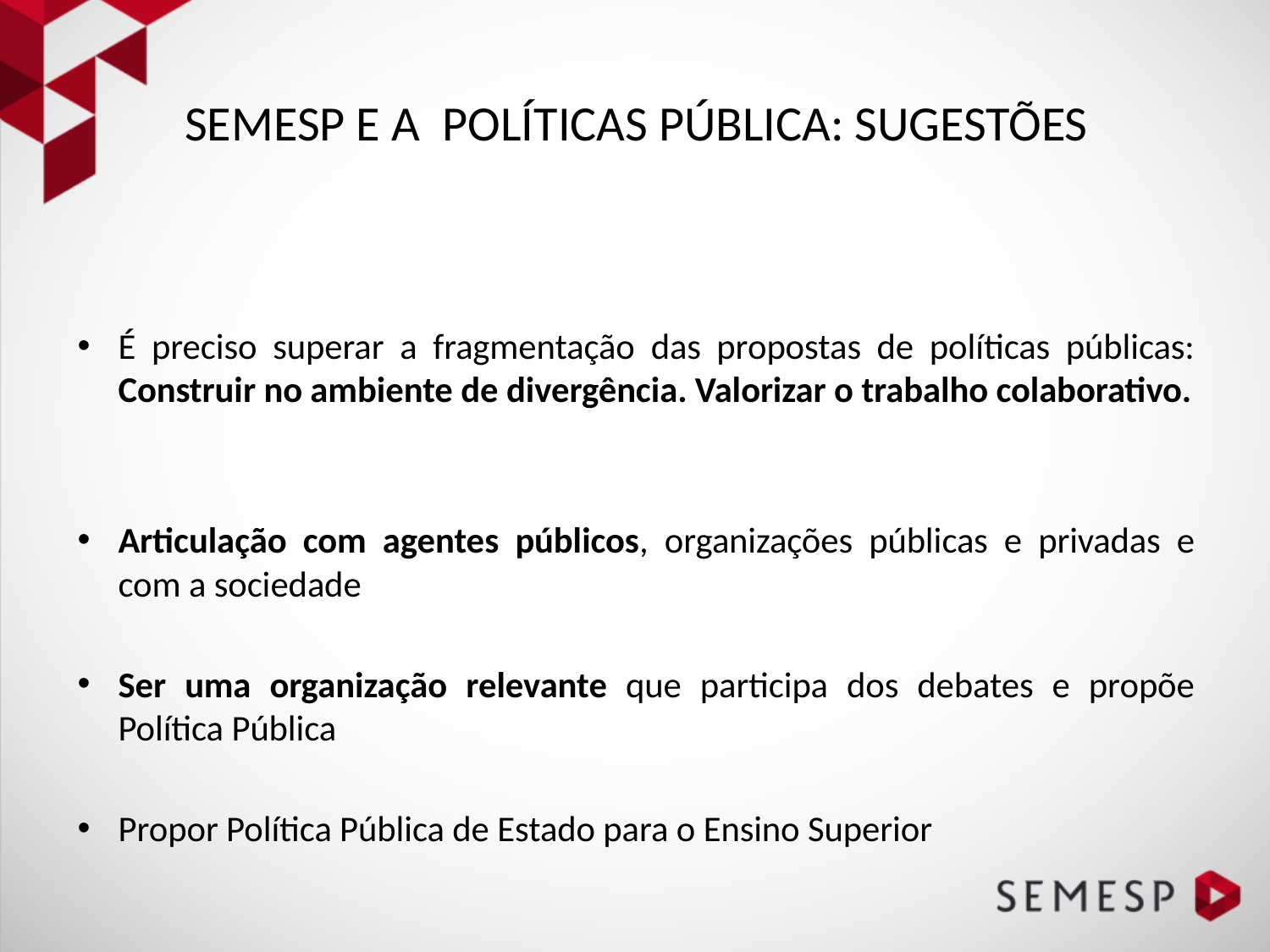

# SEMESP E A  POLÍTICAS PÚBLICA: SUGESTÕES

É preciso superar a fragmentação das propostas de políticas públicas: Construir no ambiente de divergência. Valorizar o trabalho colaborativo.

Articulação com agentes públicos, organizações públicas e privadas e com a sociedade

Ser uma organização relevante que participa dos debates e propõe Política Pública

Propor Política Pública de Estado para o Ensino Superior